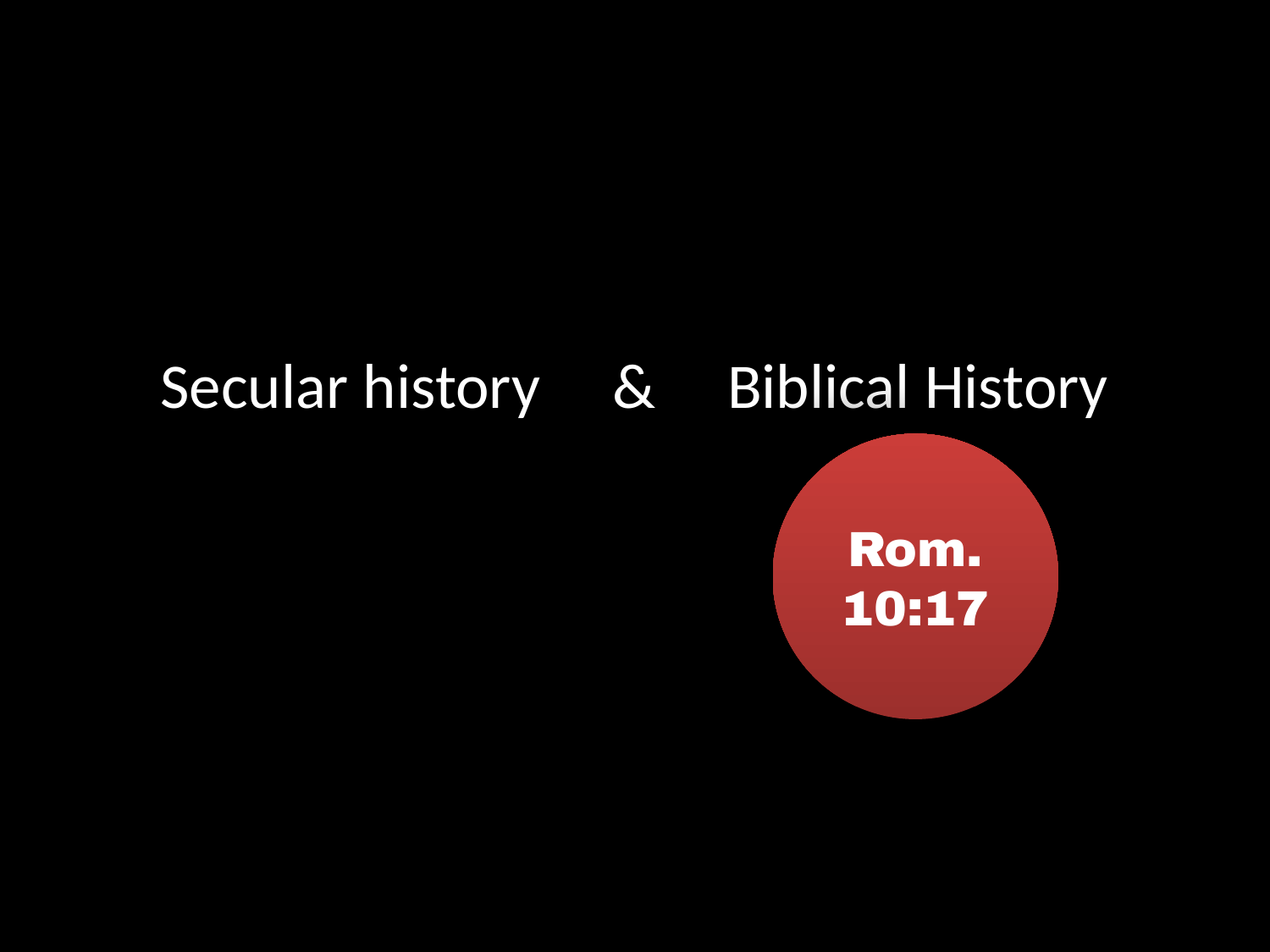

# Secular history     &     Biblical History
Rom.
10:17